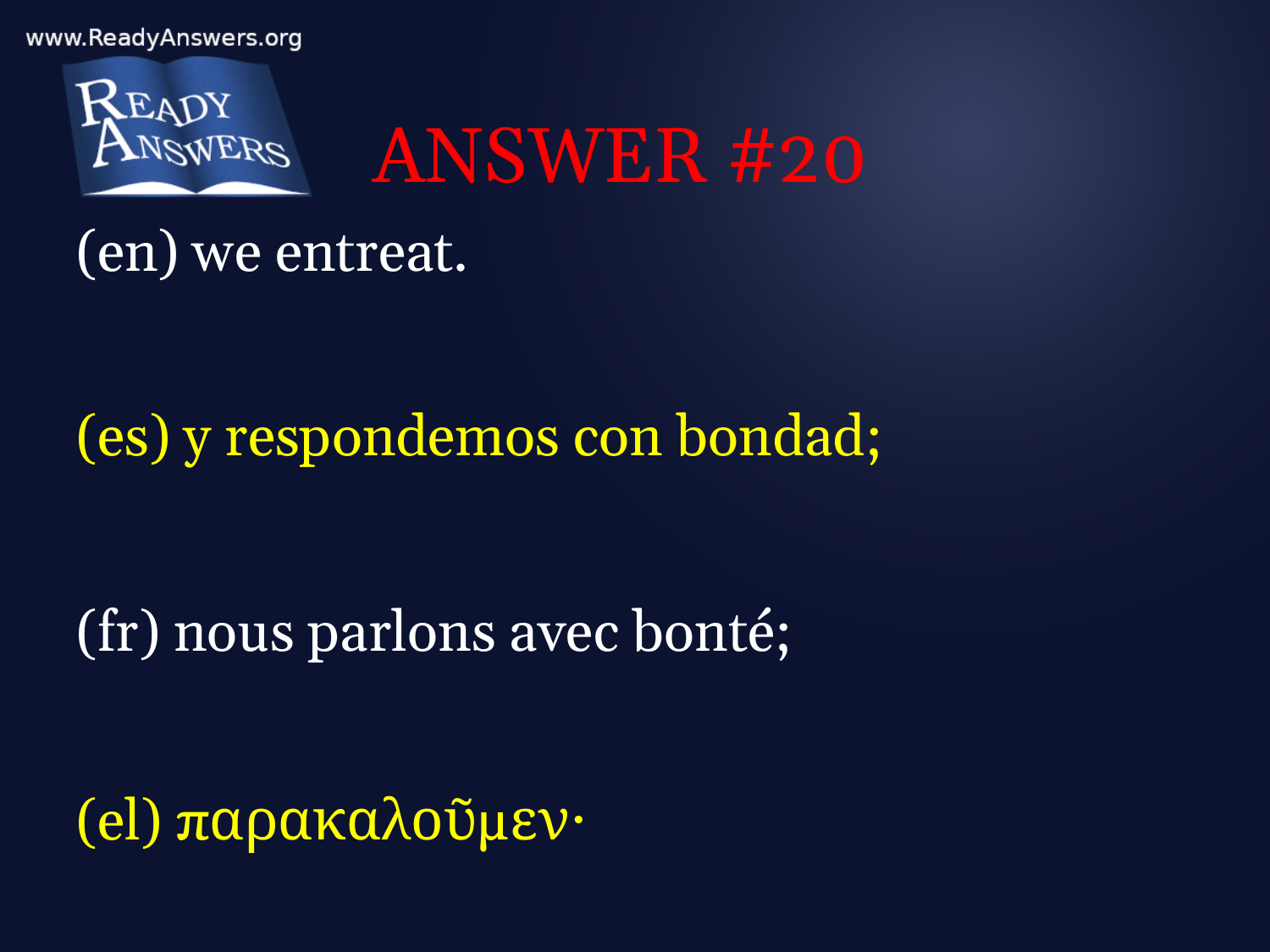

# ANSWER #20
(en) we entreat.
(es) y respondemos con bondad;
(fr) nous parlons avec bonté;
(el) παρακαλοῦμεν·